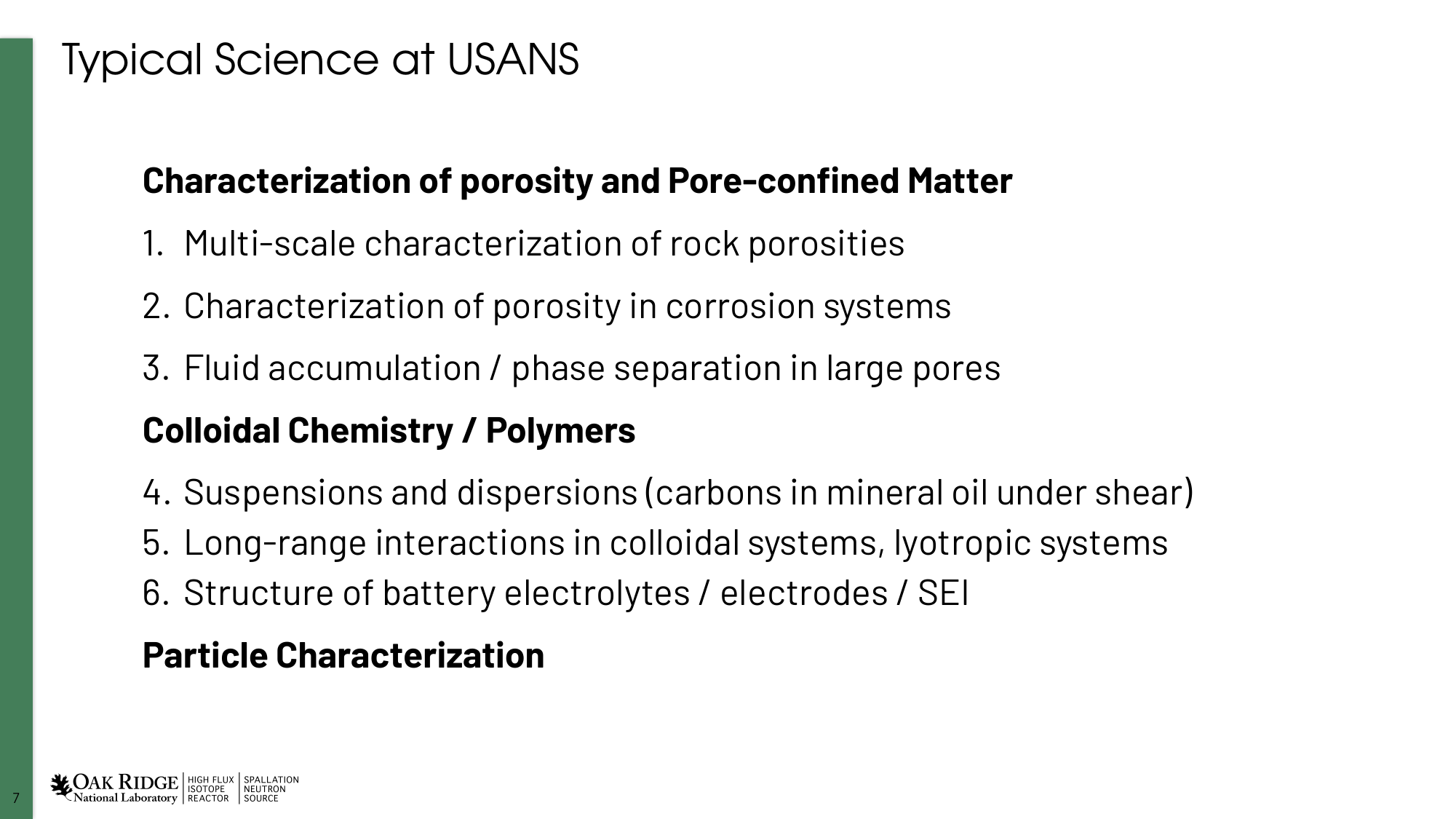

# Typical Science at USANS
Characterization of porosity and Pore-confined Matter
Multi-scale characterization of rock porosities
Characterization of porosity in corrosion systems
Fluid accumulation / phase separation in large pores
Colloidal Chemistry / Polymers
Suspensions and dispersions (carbons in mineral oil under shear)
Long-range interactions in colloidal systems, lyotropic systems
Structure of battery electrolytes / electrodes / SEI
Particle Characterization